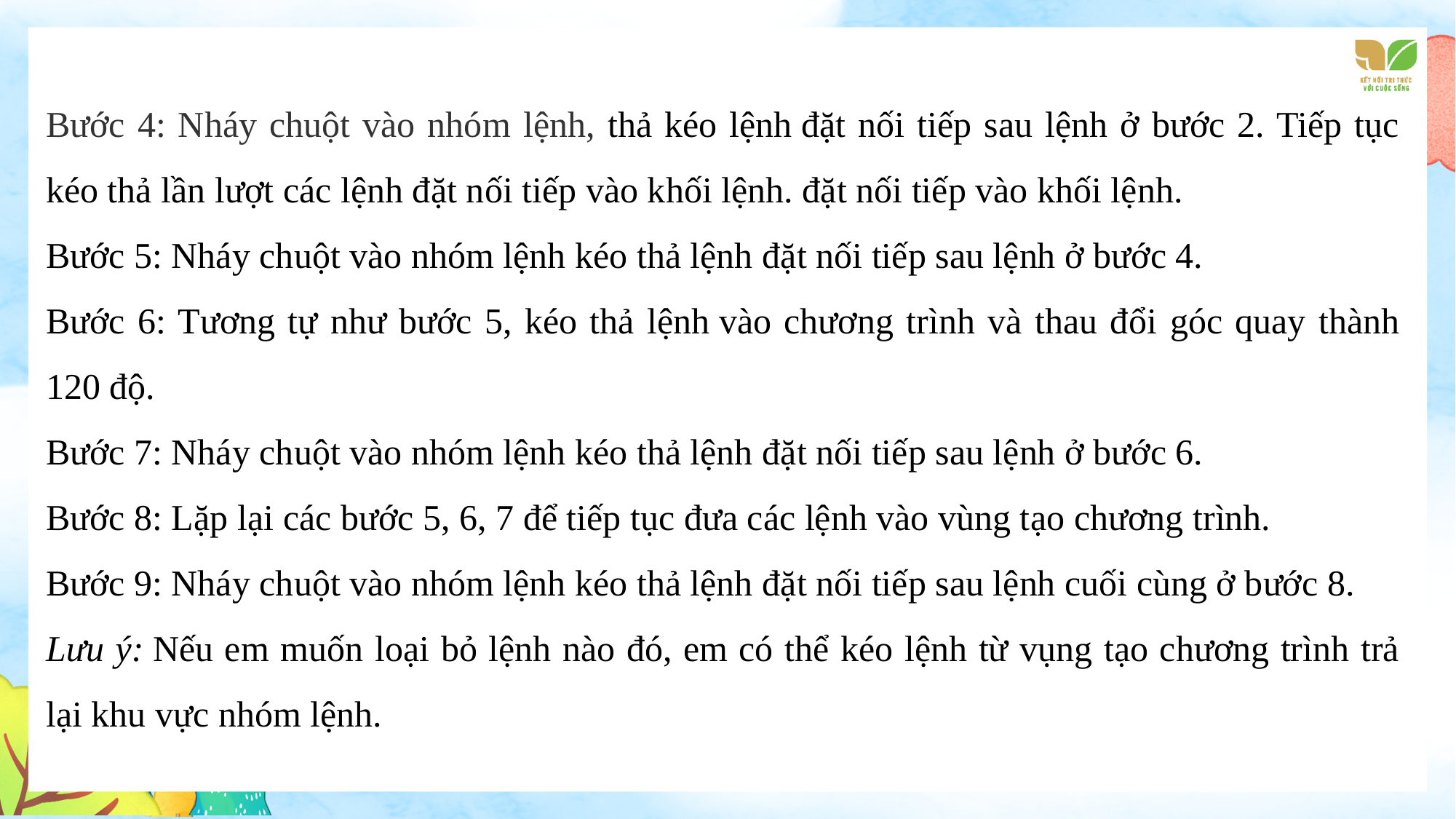

Bước 4: Nháy chuột vào nhóm lệnh, thả kéo lệnh đặt nối tiếp sau lệnh ở bước 2. Tiếp tục kéo thả lần lượt các lệnh đặt nối tiếp vào khối lệnh. đặt nối tiếp vào khối lệnh.
Bước 5: Nháy chuột vào nhóm lệnh kéo thả lệnh đặt nối tiếp sau lệnh ở bước 4.
Bước 6: Tương tự như bước 5, kéo thả lệnh vào chương trình và thau đổi góc quay thành 120 độ.
Bước 7: Nháy chuột vào nhóm lệnh kéo thả lệnh đặt nối tiếp sau lệnh ở bước 6.
Bước 8: Lặp lại các bước 5, 6, 7 để tiếp tục đưa các lệnh vào vùng tạo chương trình.
Bước 9: Nháy chuột vào nhóm lệnh kéo thả lệnh đặt nối tiếp sau lệnh cuối cùng ở bước 8.
Lưu ý: Nếu em muốn loại bỏ lệnh nào đó, em có thể kéo lệnh từ vụng tạo chương trình trả lại khu vực nhóm lệnh.